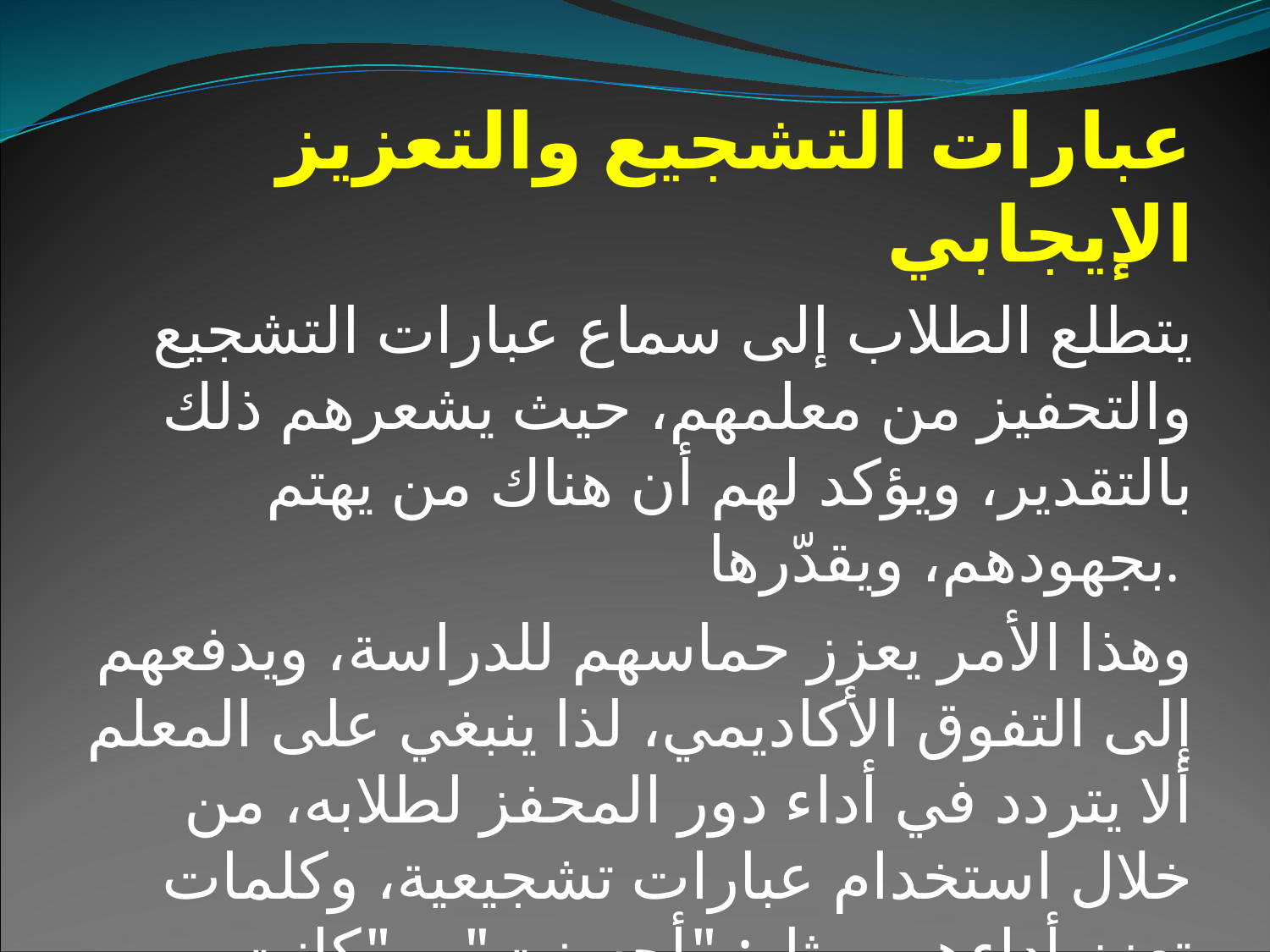

عبارات التشجيع والتعزيز الإيجابي
يتطلع الطلاب إلى سماع عبارات التشجيع والتحفيز من معلمهم، حيث يشعرهم ذلك بالتقدير، ويؤكد لهم أن هناك من يهتم بجهودهم، ويقدّرها.
وهذا الأمر يعزز حماسهم للدراسة، ويدفعهم إلى التفوق الأكاديمي، لذا ينبغي على المعلم ألا يتردد في أداء دور المحفز لطلابه، من خلال استخدام عبارات تشجيعية، وكلمات تعزز أداءهم، مثل: "أحسنت"، و"كانت محاولة رائعة"، و"يمكنك أن تقدم أفضل من ذلك في المرة القادمة"، وغيرها من العبارات الإيجابية.